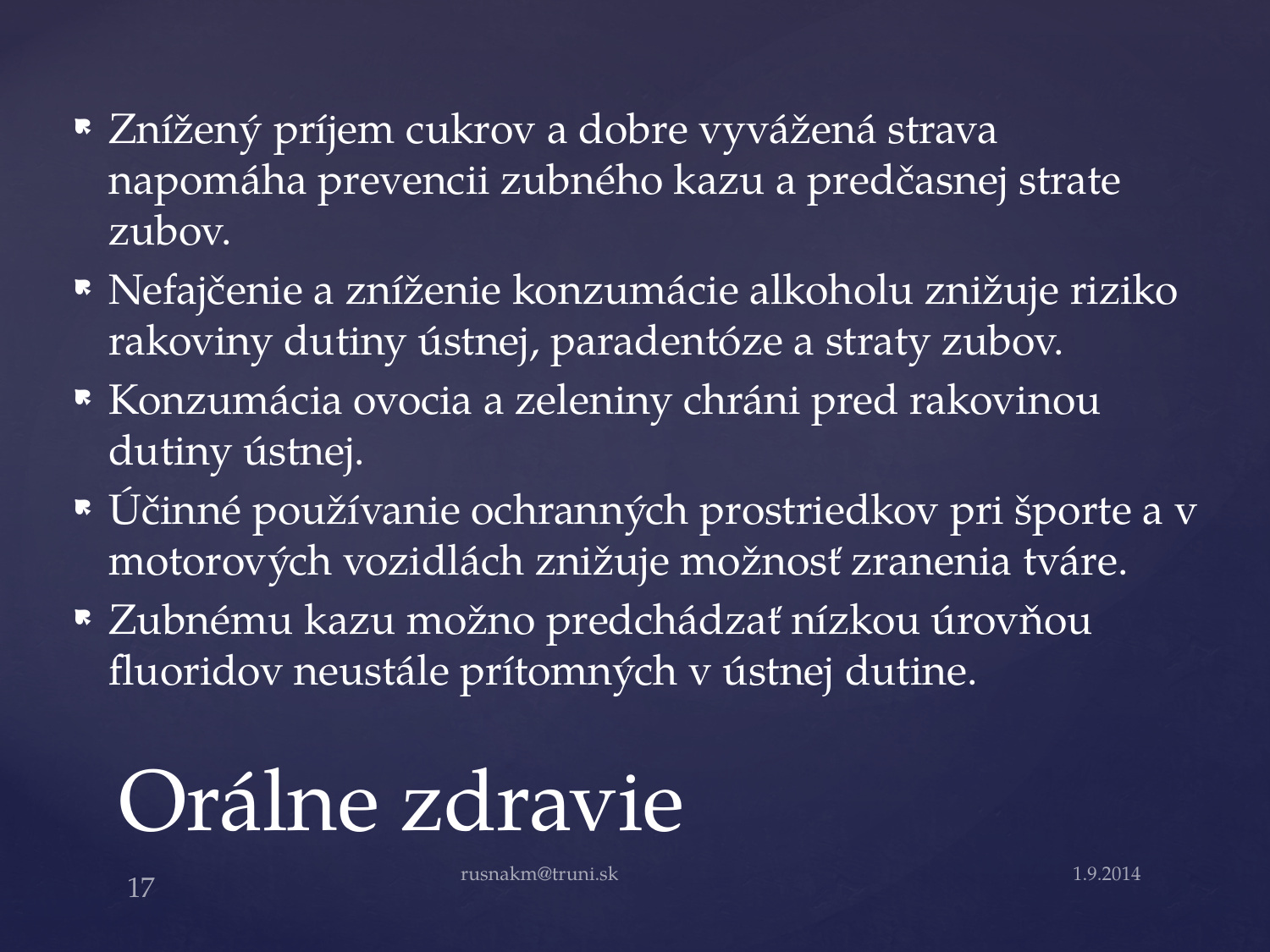

Znížený príjem cukrov a dobre vyvážená strava napomáha prevencii zubného kazu a predčasnej strate zubov.
Nefajčenie a zníženie konzumácie alkoholu znižuje riziko rakoviny dutiny ústnej, paradentóze a straty zubov.
Konzumácia ovocia a zeleniny chráni pred rakovinou dutiny ústnej.
Účinné používanie ochranných prostriedkov pri športe a v motorových vozidlách znižuje možnosť zranenia tváre.
Zubnému kazu možno predchádzať nízkou úrovňou fluoridov neustále prítomných v ústnej dutine.
# Orálne zdravie
rusnakm@truni.sk
1.9.2014
17